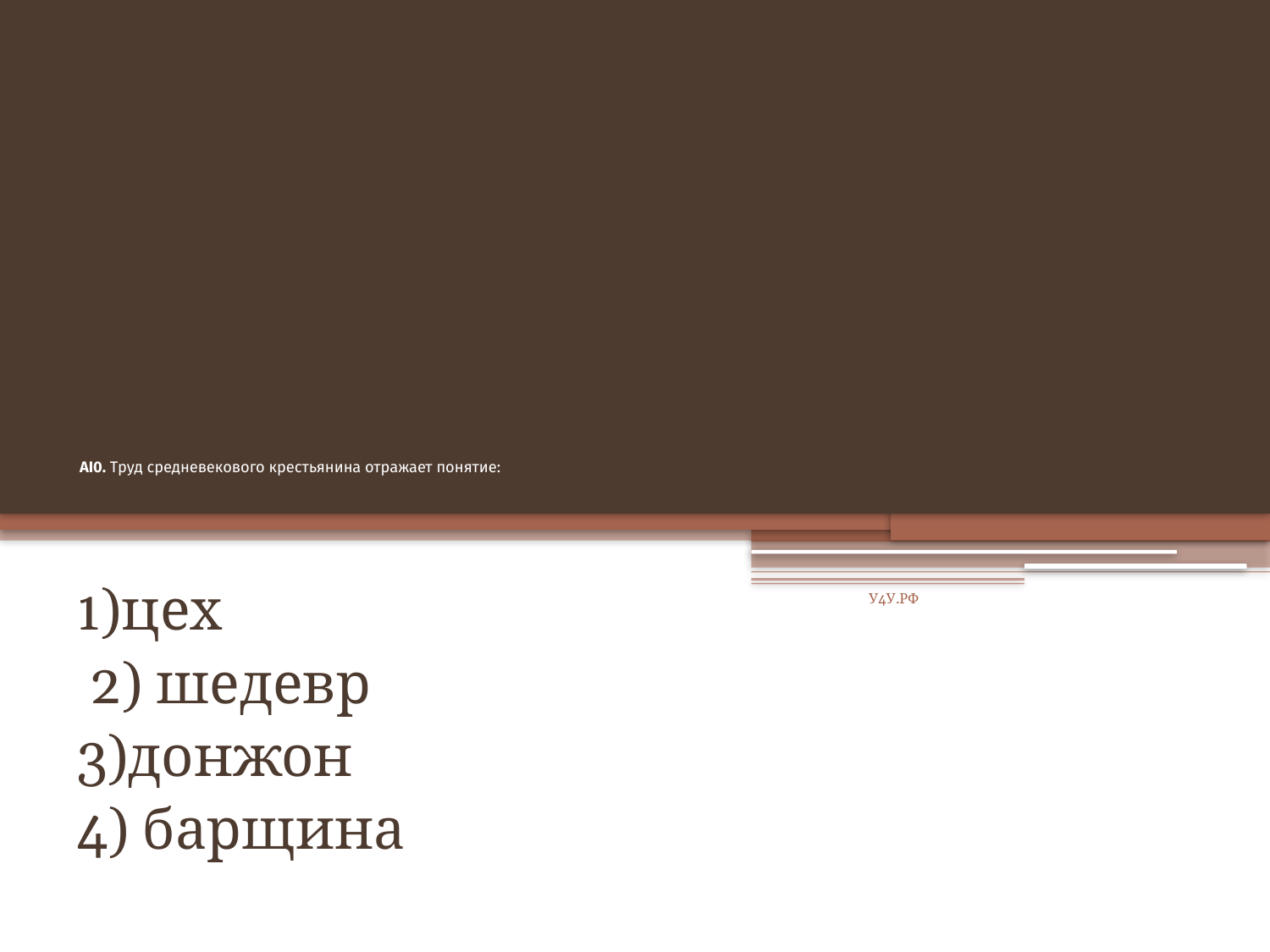

# АI0. Труд средневекового крестьянина отражает понятие:

1)цех
 2) шедевр
3)донжон
4) барщина
У4У.РФ